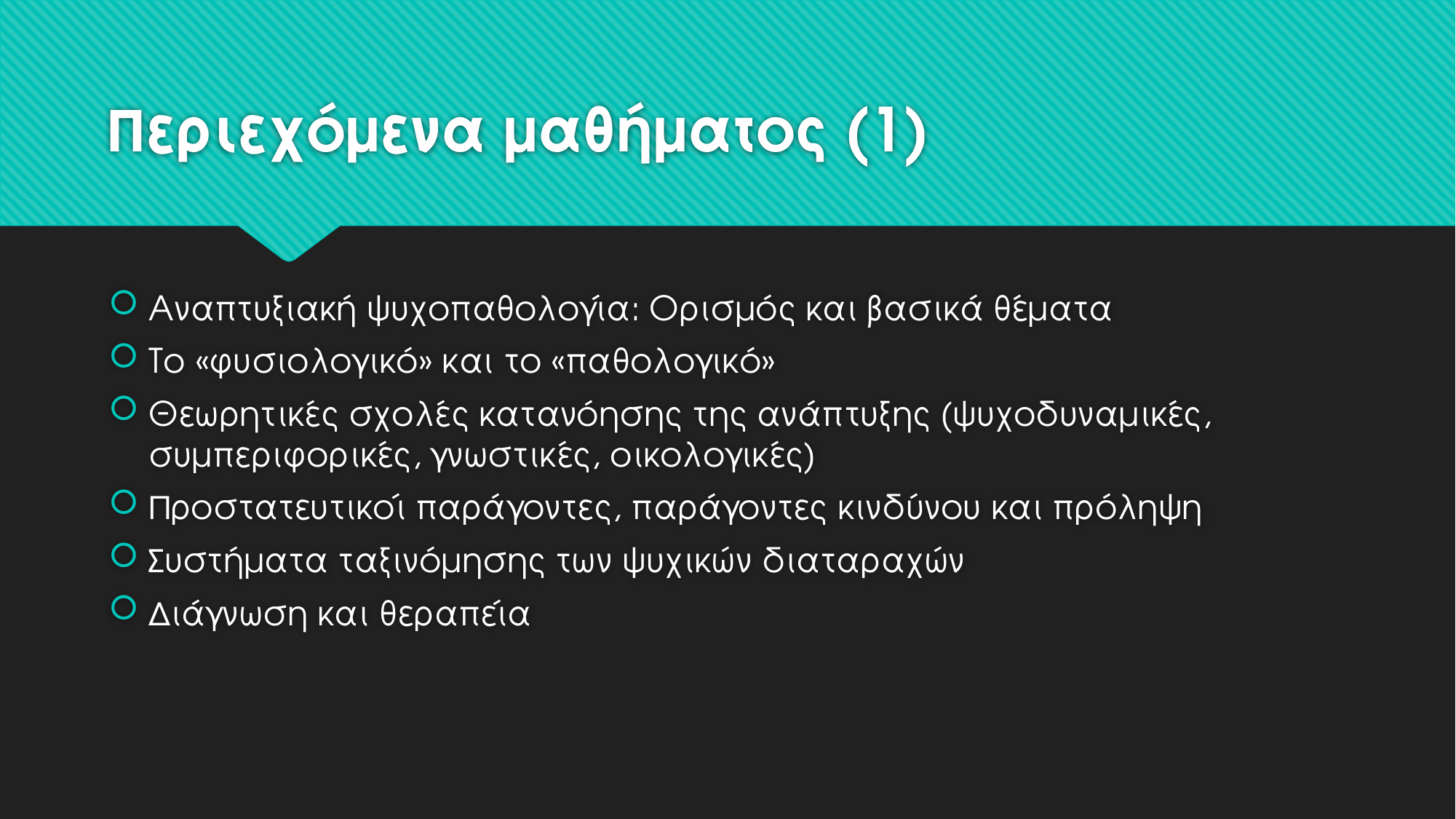

# Περιεχόμενα μαθήματος (1)
Αναπτυξιακή ψυχοπαθολογία: Ορισμός και βασικά θέματα
Το «φυσιολογικό» και το «παθολογικό»
Θεωρητικές σχολές κατανόησης της ανάπτυξης (ψυχοδυναμικές, συμπεριφορικές, γνωστικές, οικολογικές)
Προστατευτικοί παράγοντες, παράγοντες κινδύνου και πρόληψη
Συστήματα ταξινόμησης των ψυχικών διαταραχών
Διάγνωση και θεραπεία